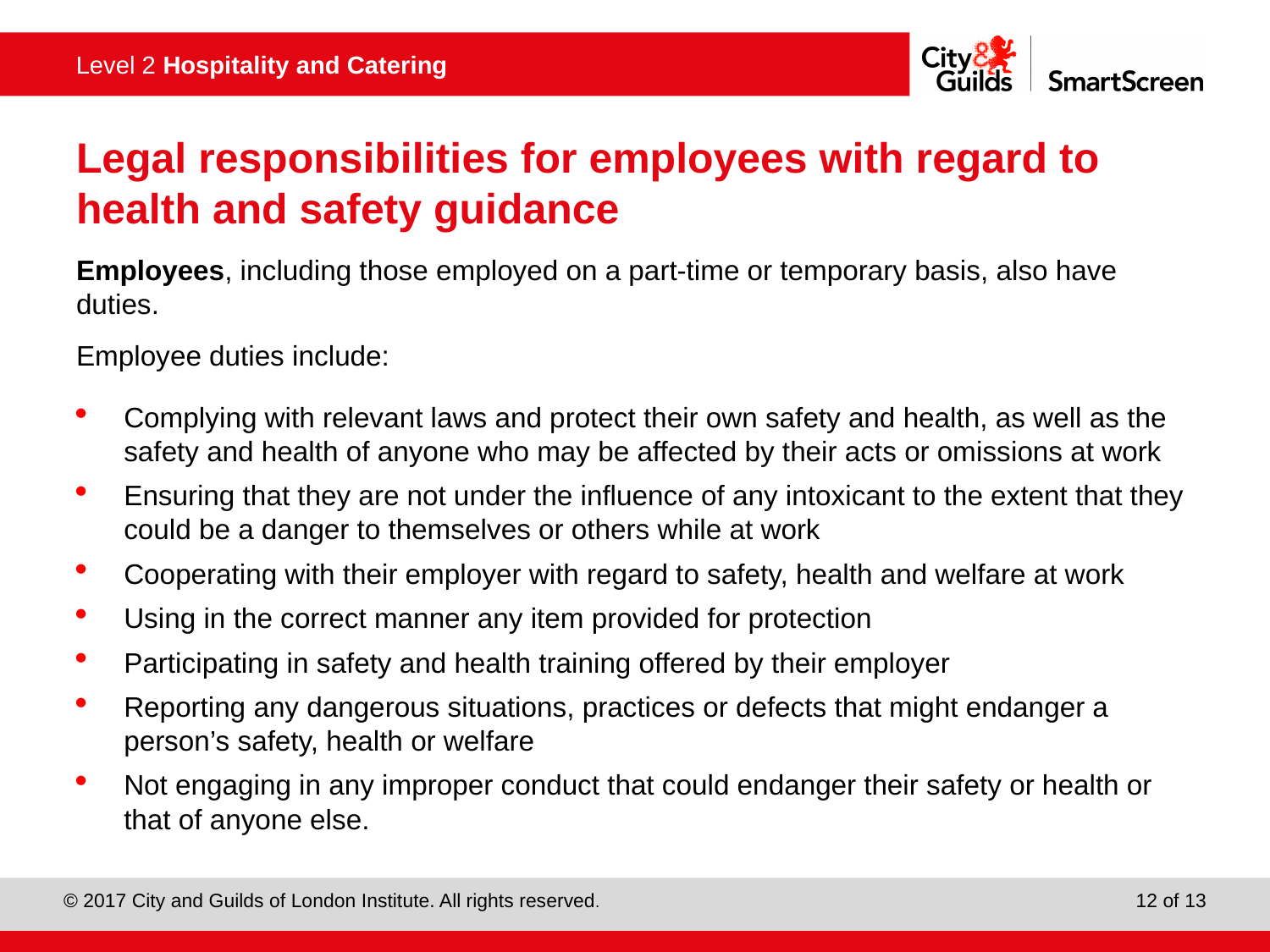

# Legal responsibilities for employees with regard to health and safety guidance
Employees, including those employed on a part-time or temporary basis, also have duties.
Employee duties include:
Complying with relevant laws and protect their own safety and health, as well as the safety and health of anyone who may be affected by their acts or omissions at work
Ensuring that they are not under the influence of any intoxicant to the extent that they could be a danger to themselves or others while at work
Cooperating with their employer with regard to safety, health and welfare at work
Using in the correct manner any item provided for protection
Participating in safety and health training offered by their employer
Reporting any dangerous situations, practices or defects that might endanger a person’s safety, health or welfare
Not engaging in any improper conduct that could endanger their safety or health or that of anyone else.